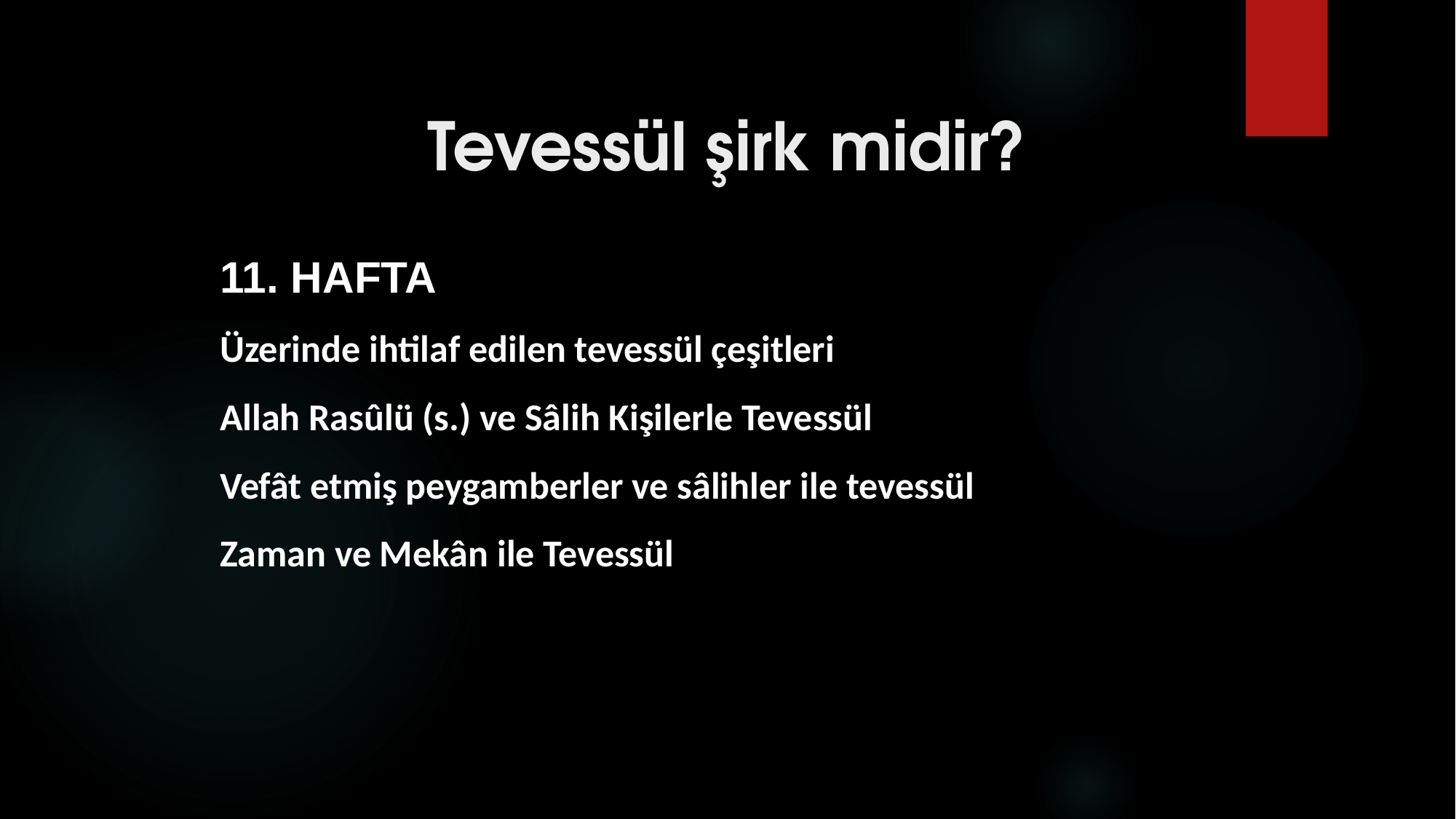

# Tevessül şirk midir?
11. HAFTA
Üzerinde ihtilaf edilen tevessül çeşitleri
Allah Rasûlü (s.) ve Sâlih Kişilerle Tevessül
Vefât etmiş peygamberler ve sâlihler ile tevessül
Zaman ve Mekân ile Tevessül